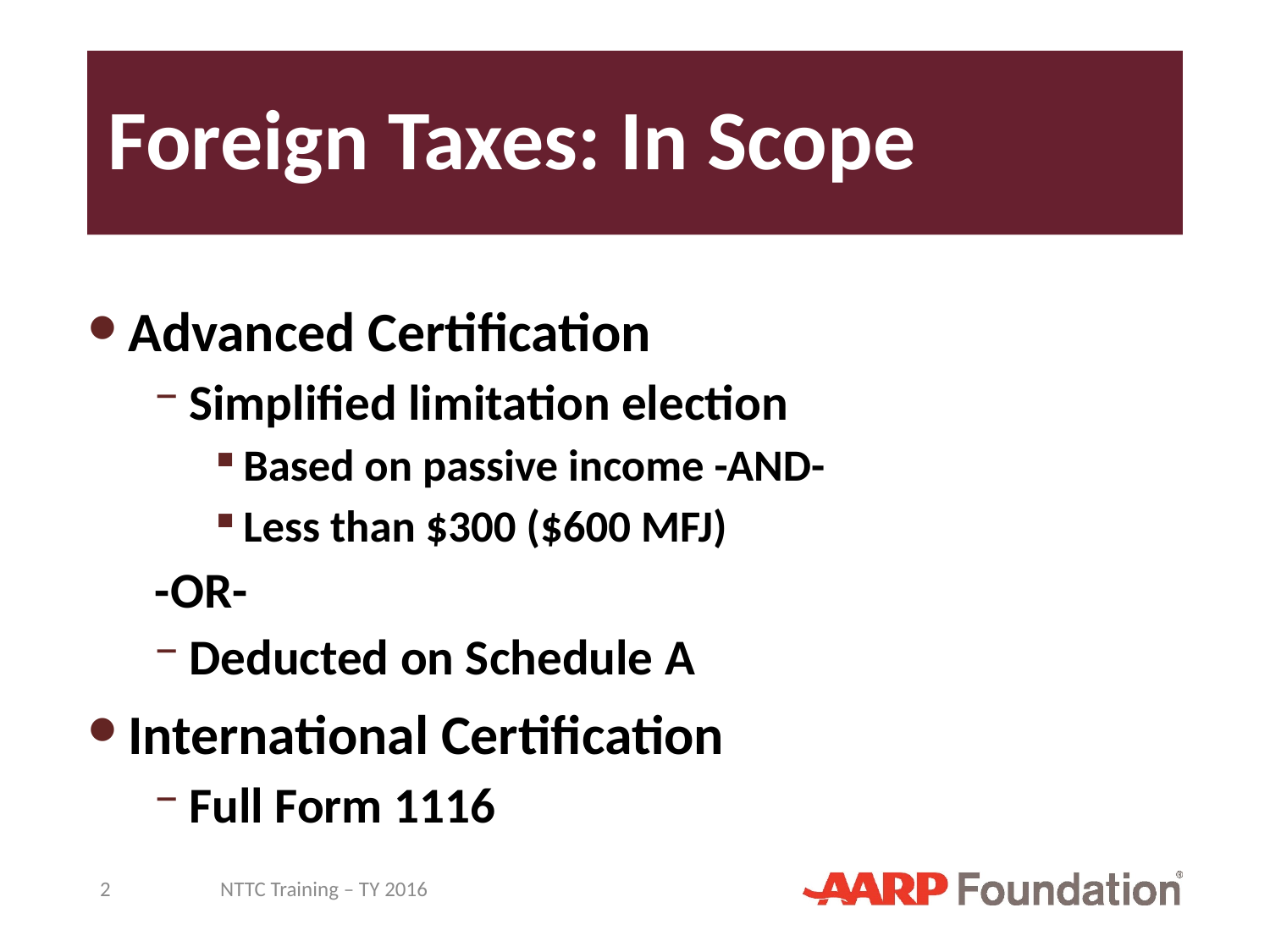

# Foreign Taxes: In Scope
Advanced Certification
Simplified limitation election
Based on passive income -AND-
Less than $300 ($600 MFJ)
-OR-
Deducted on Schedule A
International Certification
Full Form 1116

2
NTTC Training – TY 2016